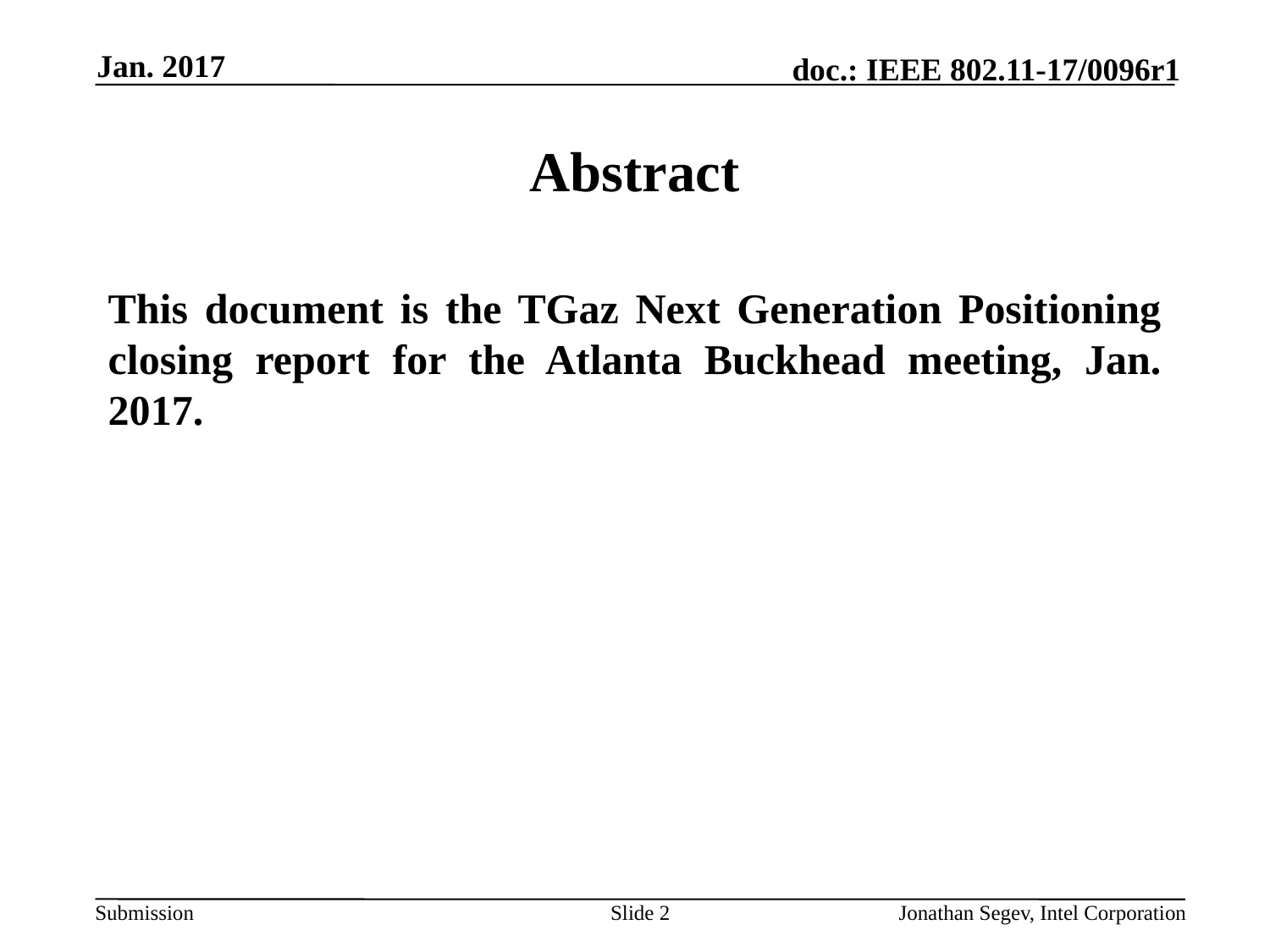

Jan. 2017
# Abstract
This document is the TGaz Next Generation Positioning closing report for the Atlanta Buckhead meeting, Jan. 2017.

Slide 2
Jonathan Segev, Intel Corporation